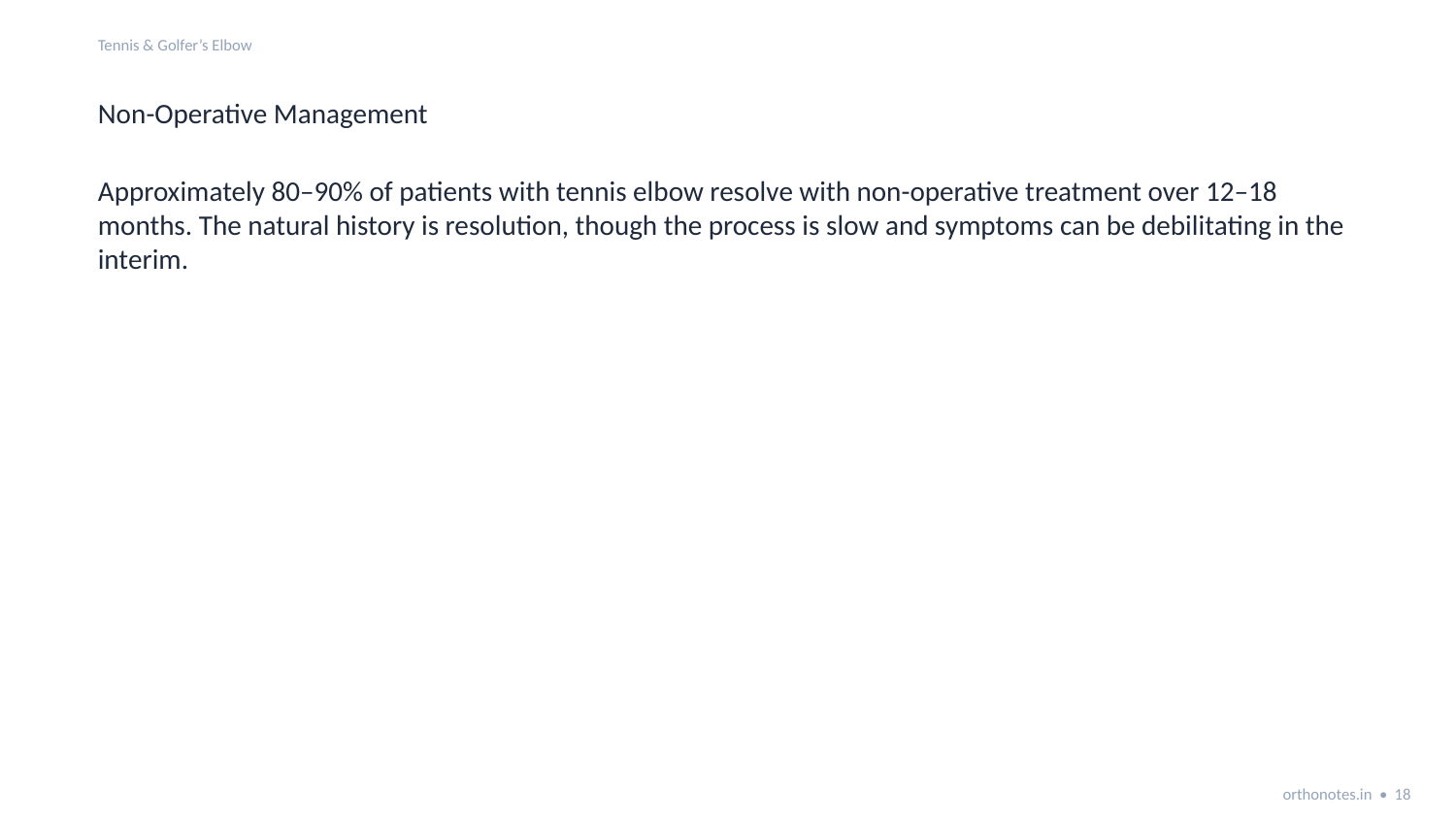

Tennis & Golfer’s Elbow
Non-Operative Management
Approximately 80–90% of patients with tennis elbow resolve with non-operative treatment over 12–18 months. The natural history is resolution, though the process is slow and symptoms can be debilitating in the interim.
orthonotes.in  •  18